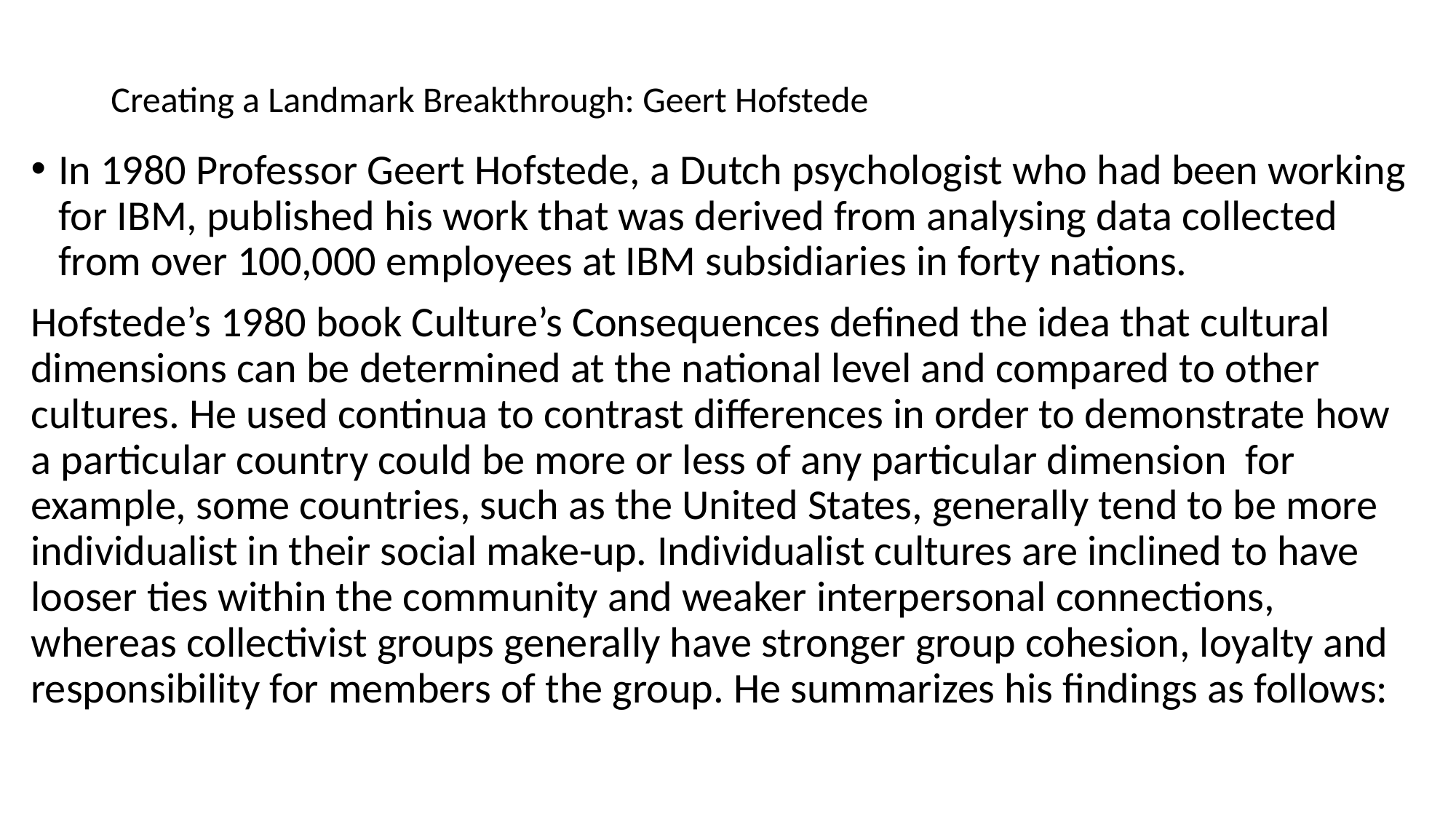

# Creating a Landmark Breakthrough: Geert Hofstede
In 1980 Professor Geert Hofstede, a Dutch psychologist who had been working for IBM, published his work that was derived from analysing data collected from over 100,000 employees at IBM subsidiaries in forty nations.
Hofstede’s 1980 book Culture’s Consequences defined the idea that cultural dimensions can be determined at the national level and compared to other cultures. He used continua to contrast differences in order to demonstrate how a particular country could be more or less of any particular dimension  for example, some countries, such as the United States, generally tend to be more individualist in their social make-up. Individualist cultures are inclined to have looser ties within the community and weaker interpersonal connections, whereas collectivist groups generally have stronger group cohesion, loyalty and responsibility for members of the group. He summarizes his findings as follows: